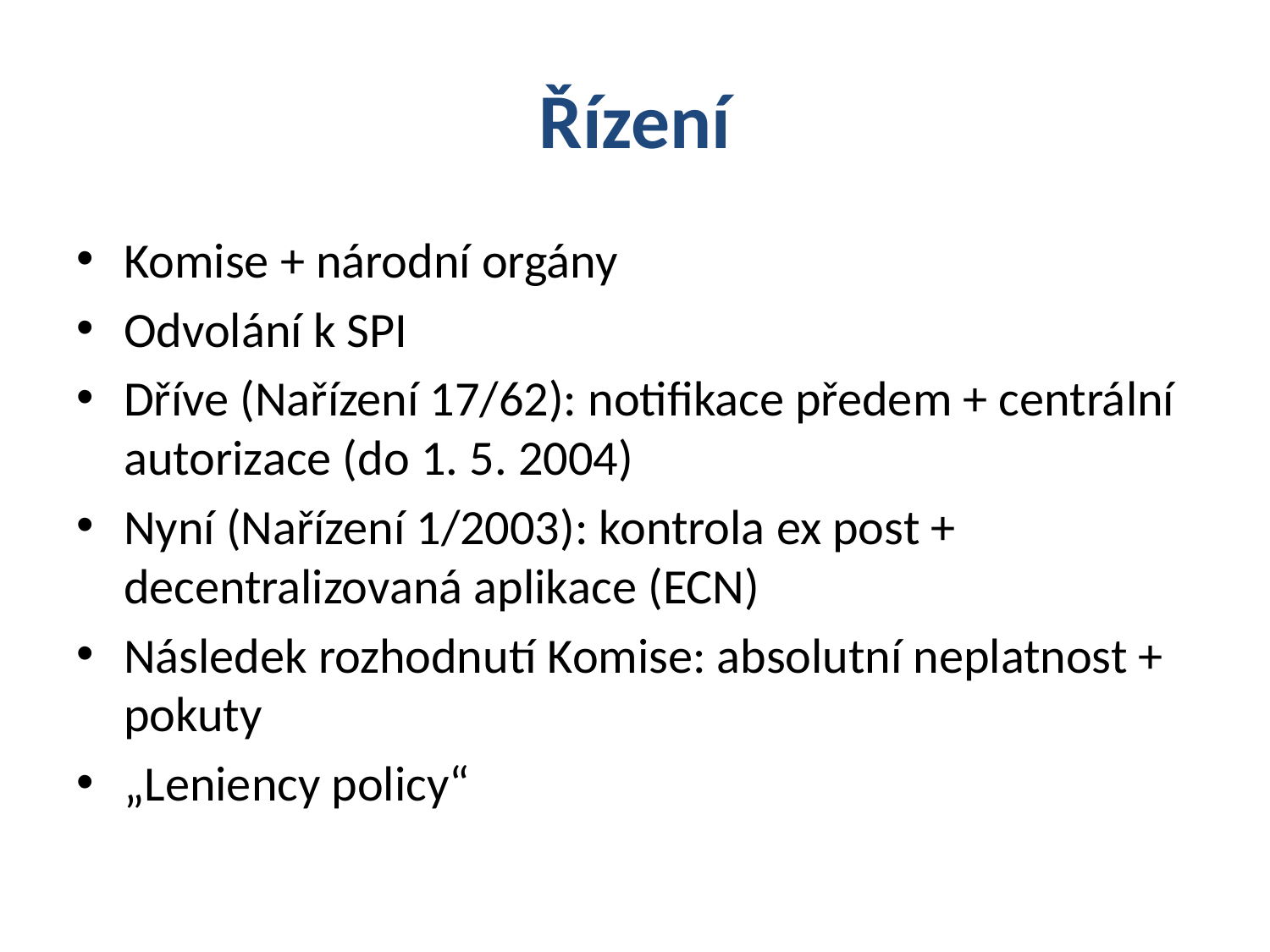

# Řízení
Komise + národní orgány
Odvolání k SPI
Dříve (Nařízení 17/62): notifikace předem + centrální autorizace (do 1. 5. 2004)
Nyní (Nařízení 1/2003): kontrola ex post + decentralizovaná aplikace (ECN)
Následek rozhodnutí Komise: absolutní neplatnost + pokuty
„Leniency policy“